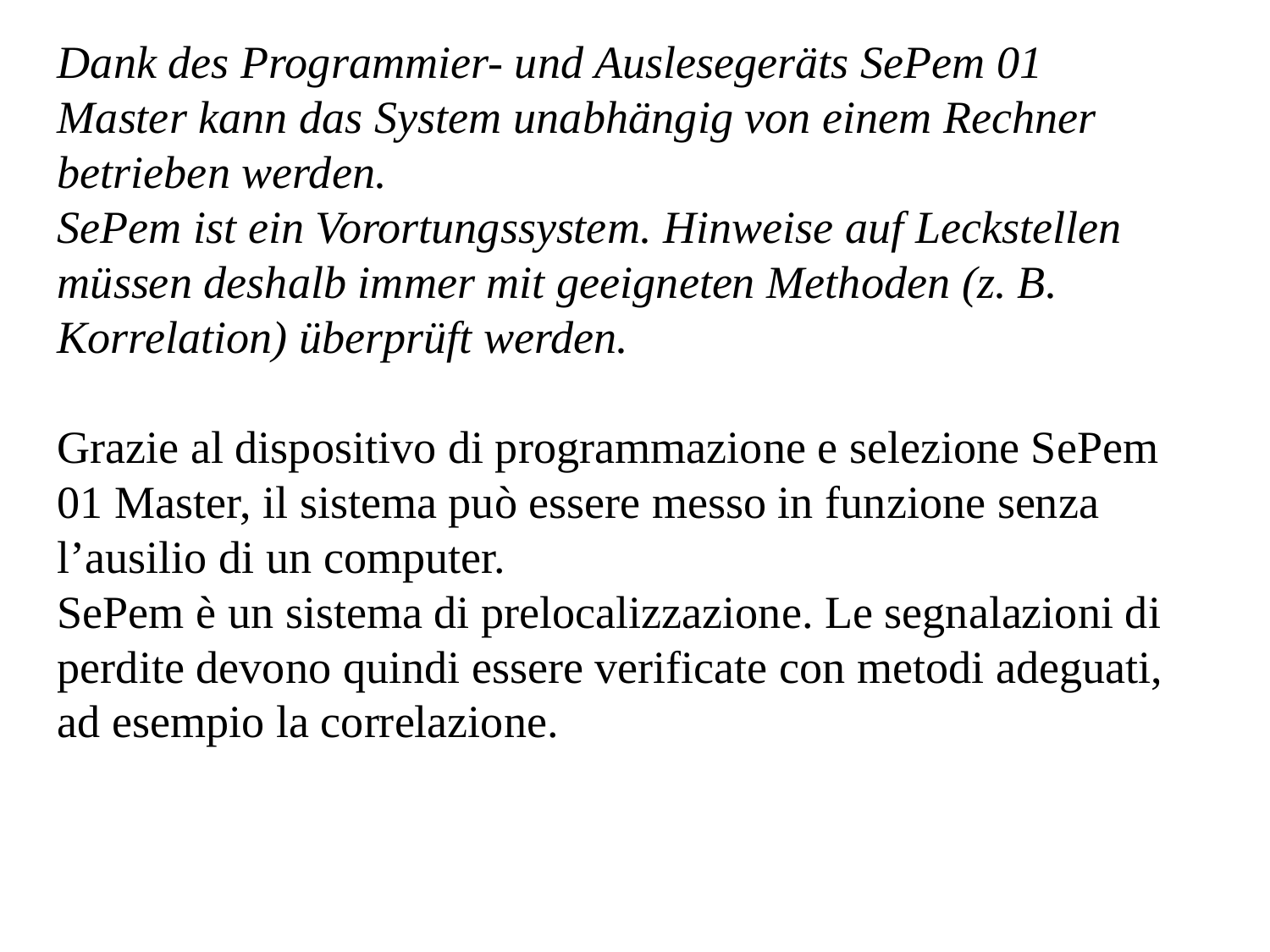

Dank des Programmier- und Auslesegeräts SePem 01 Master kann das System unabhängig von einem Rechner betrieben werden.
SePem ist ein Vorortungssystem. Hinweise auf Leckstellen müssen deshalb immer mit geeigneten Methoden (z. B. Korrelation) überprüft werden.

Grazie al dispositivo di programmazione e selezione SePem 01 Master, il sistema può essere messo in funzione senza l’ausilio di un computer.
SePem è un sistema di prelocalizzazione. Le segnalazioni di perdite devono quindi essere verificate con metodi adeguati, ad esempio la correlazione.